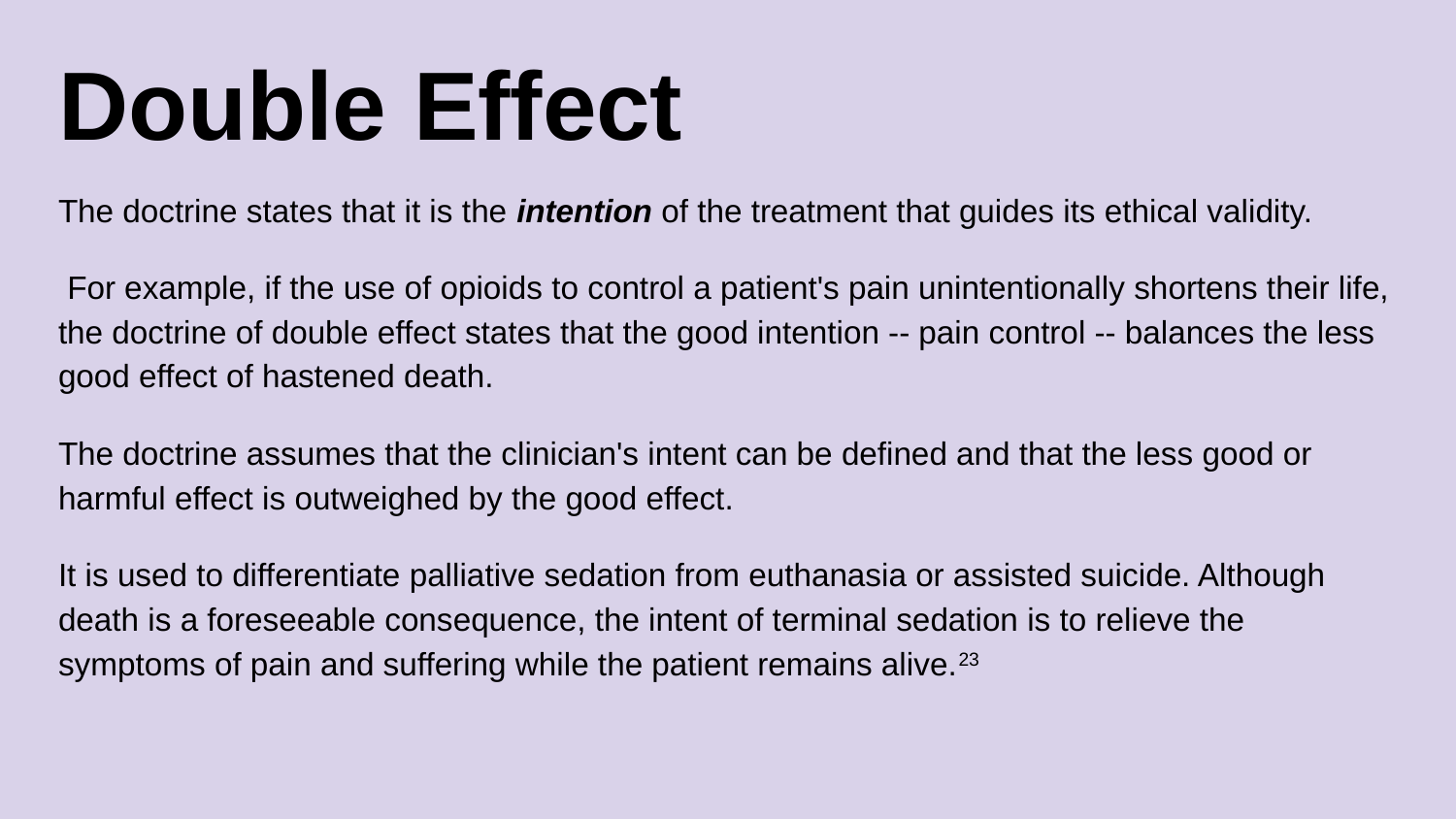

# Double Effect
The doctrine states that it is the intention of the treatment that guides its ethical validity.
 For example, if the use of opioids to control a patient's pain unintentionally shortens their life, the doctrine of double effect states that the good intention -- pain control -- balances the less good effect of hastened death.
The doctrine assumes that the clinician's intent can be defined and that the less good or harmful effect is outweighed by the good effect.
It is used to differentiate palliative sedation from euthanasia or assisted suicide. Although death is a foreseeable consequence, the intent of terminal sedation is to relieve the symptoms of pain and suffering while the patient remains alive.23